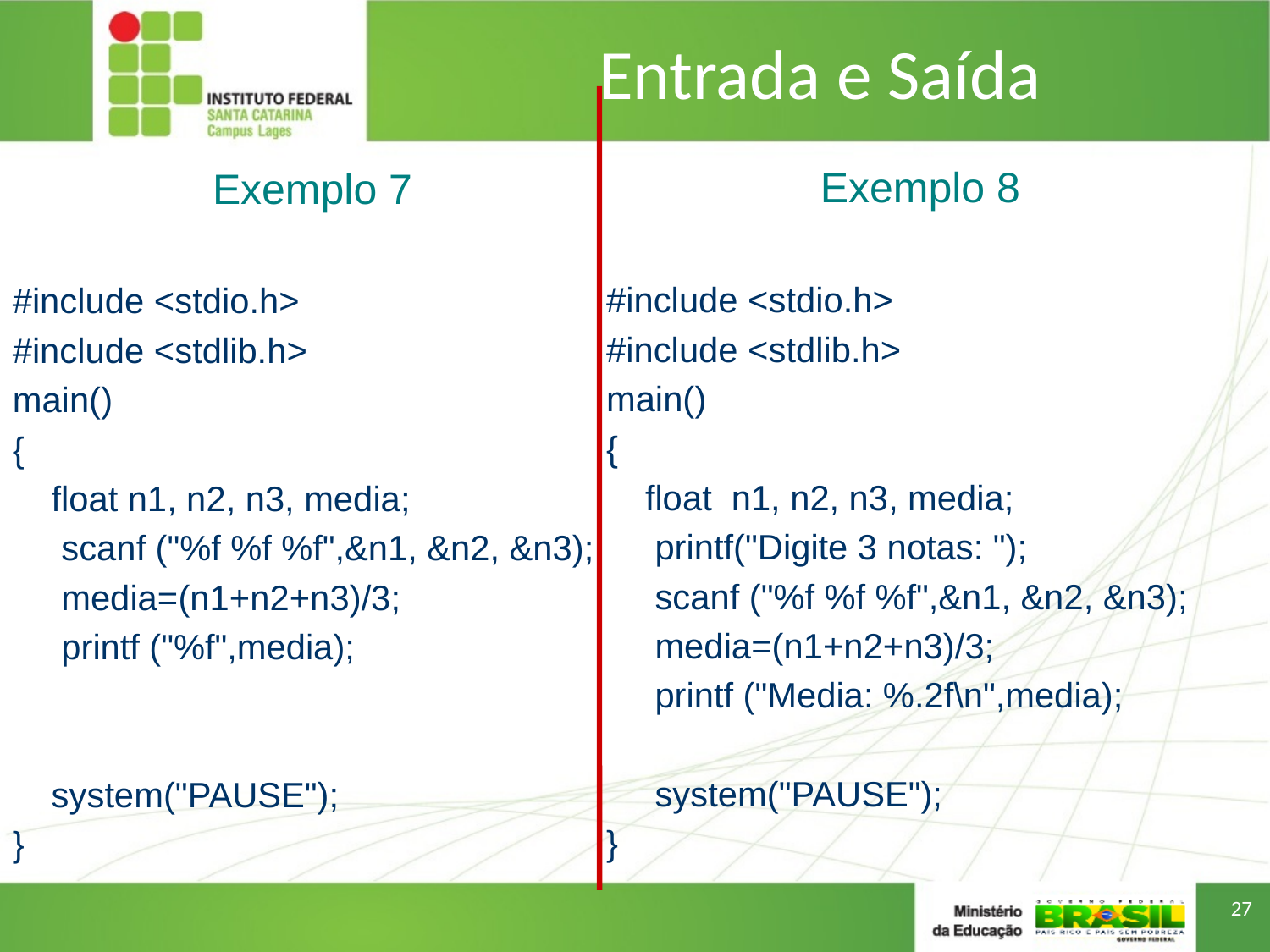

# Entrada e Saída

 Exemplo 8

#include <stdio.h>
#include <stdlib.h>
main()
{
    float  n1, n2, n3, media;
     printf("Digite 3 notas: ");
     scanf ("%f %f %f",&n1, &n2, &n3);
     media=(n1+n2+n3)/3;
     printf ("Media: %.2f\n",media);

     system("PAUSE");
}

Exemplo 7

#include <stdio.h>
#include <stdlib.h>
main()
{
    float n1, n2, n3, media;
     scanf ("%f %f %f",&n1, &n2, &n3);
     media=(n1+n2+n3)/3;
     printf ("%f",media);

    system("PAUSE");
}

27